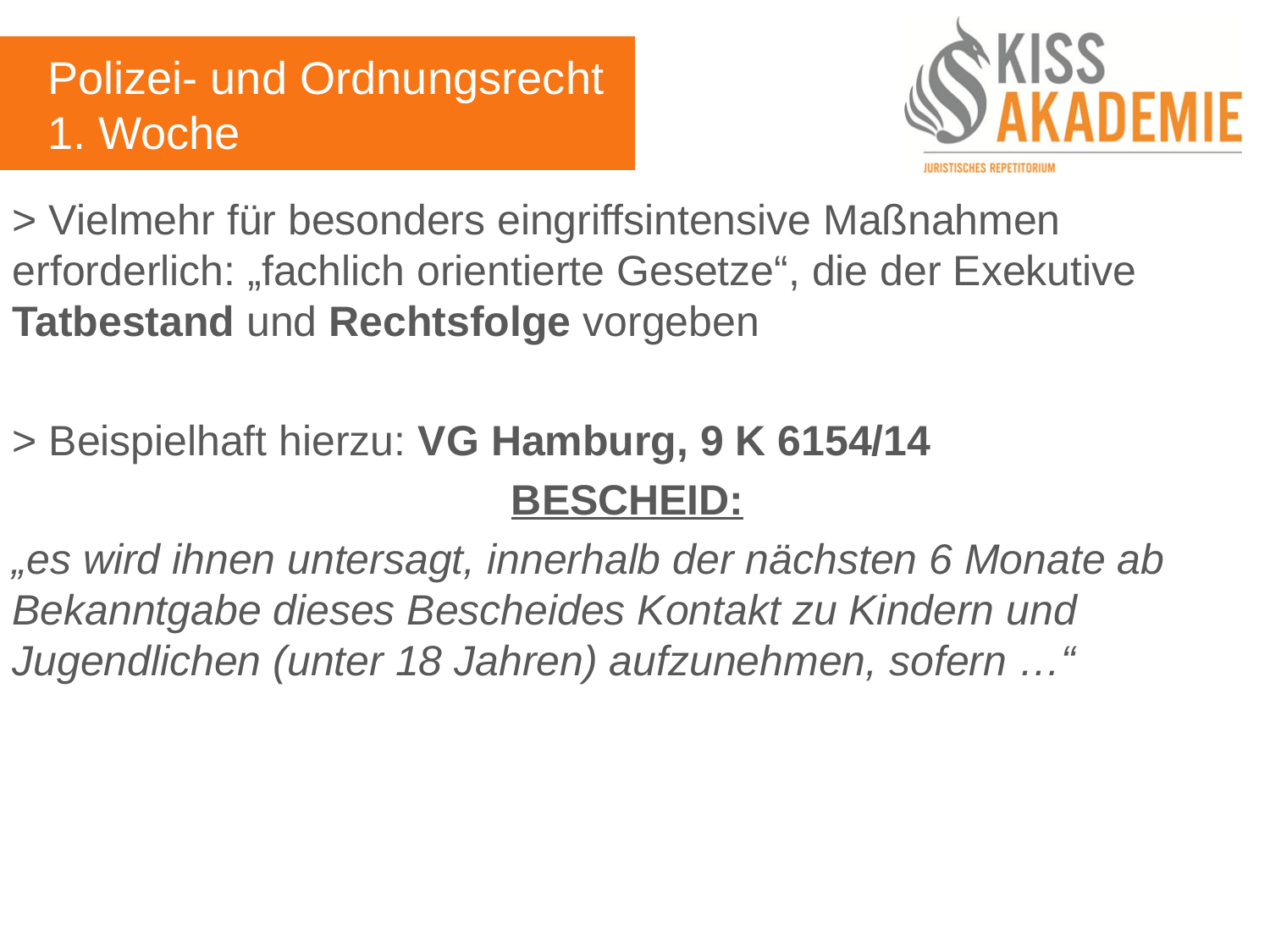

Polizei- und Ordnungsrecht
1. Woche
> Vielmehr für besonders eingriffsintensive Maßnahmen erforderlich: „fachlich orientierte Gesetze“, die der Exekutive Tatbestand und Rechtsfolge vorgeben

> Beispielhaft hierzu: VG Hamburg, 9 K 6154/14
BESCHEID:
„es wird ihnen untersagt, innerhalb der nächsten 6 Monate ab Bekanntgabe dieses Bescheides Kontakt zu Kindern und Jugendlichen (unter 18 Jahren) aufzunehmen, sofern …“